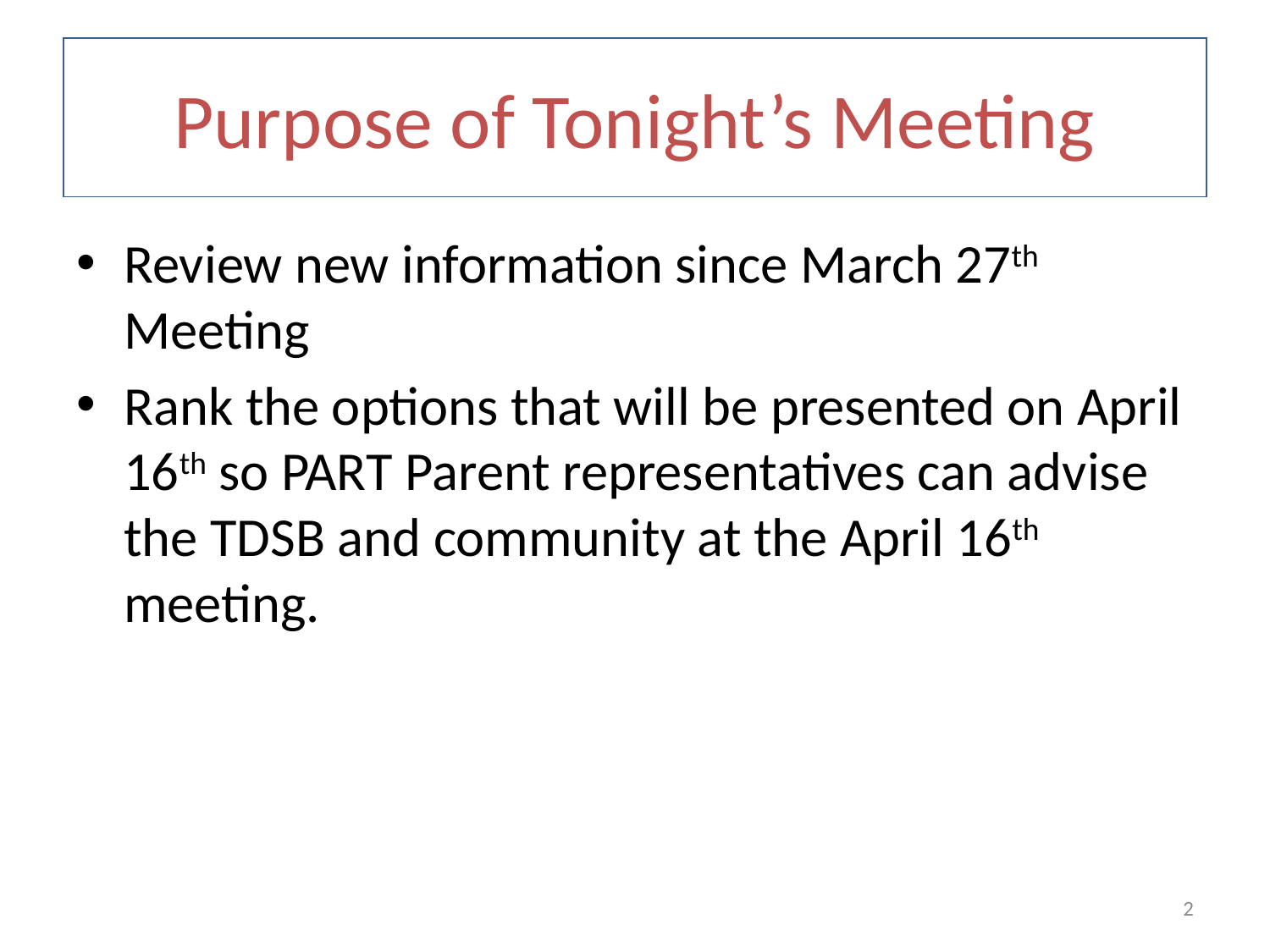

# Purpose of Tonight’s Meeting
Review new information since March 27th Meeting
Rank the options that will be presented on April 16th so PART Parent representatives can advise the TDSB and community at the April 16th meeting.

2